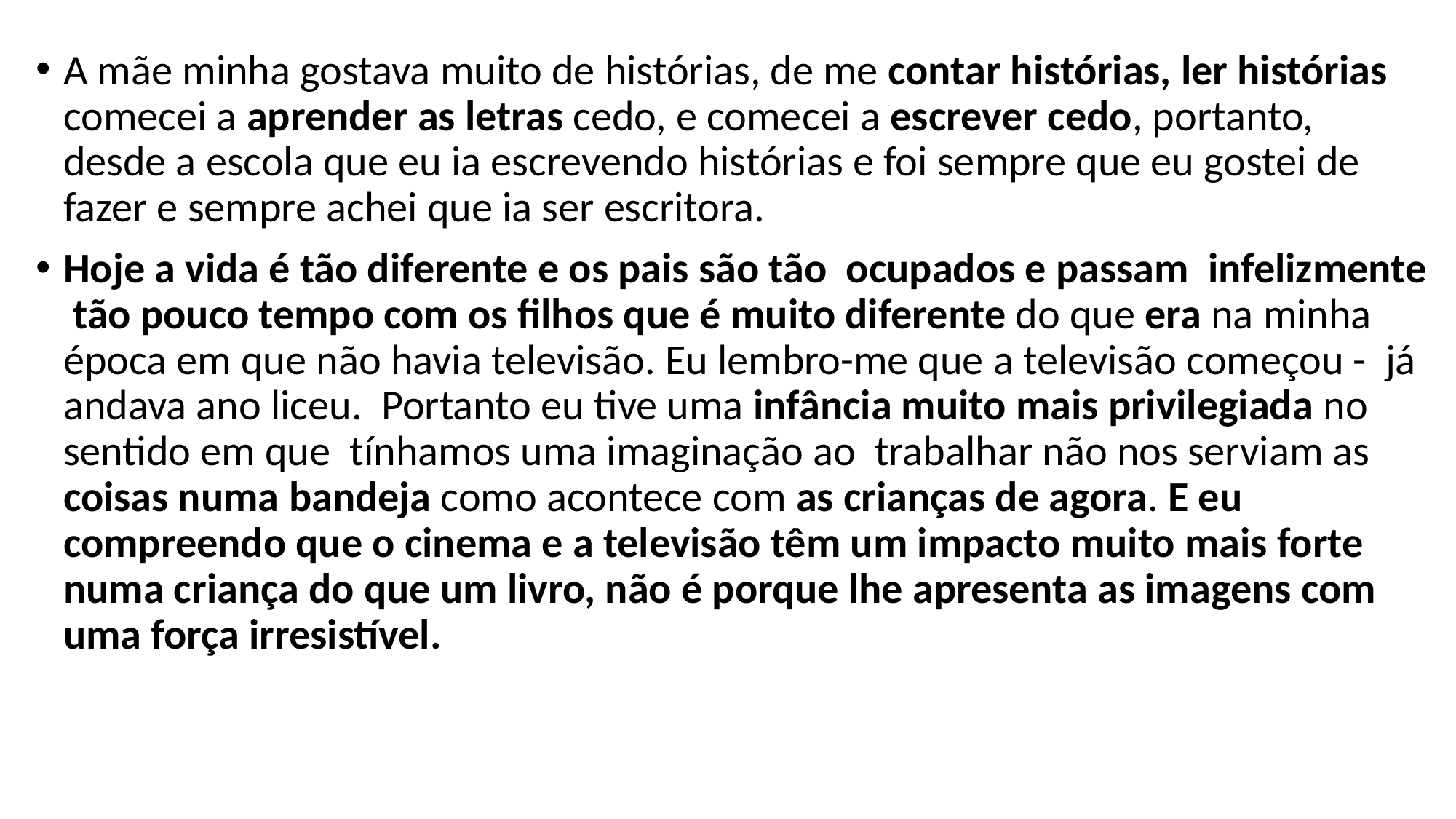

A mãe minha gostava muito de histórias, de me contar histórias, ler histórias comecei a aprender as letras cedo, e comecei a escrever cedo, portanto,  desde a escola que eu ia escrevendo histórias e foi sempre que eu gostei de fazer e sempre achei que ia ser escritora.
Hoje a vida é tão diferente e os pais são tão  ocupados e passam  infelizmente  tão pouco tempo com os filhos que é muito diferente do que era na minha época em que não havia televisão. Eu lembro-me que a televisão começou -  já andava ano liceu.  Portanto eu tive uma infância muito mais privilegiada no sentido em que  tínhamos uma imaginação ao  trabalhar não nos serviam as coisas numa bandeja como acontece com as crianças de agora. E eu compreendo que o cinema e a televisão têm um impacto muito mais forte numa criança do que um livro, não é porque lhe apresenta as imagens com uma força irresistível.